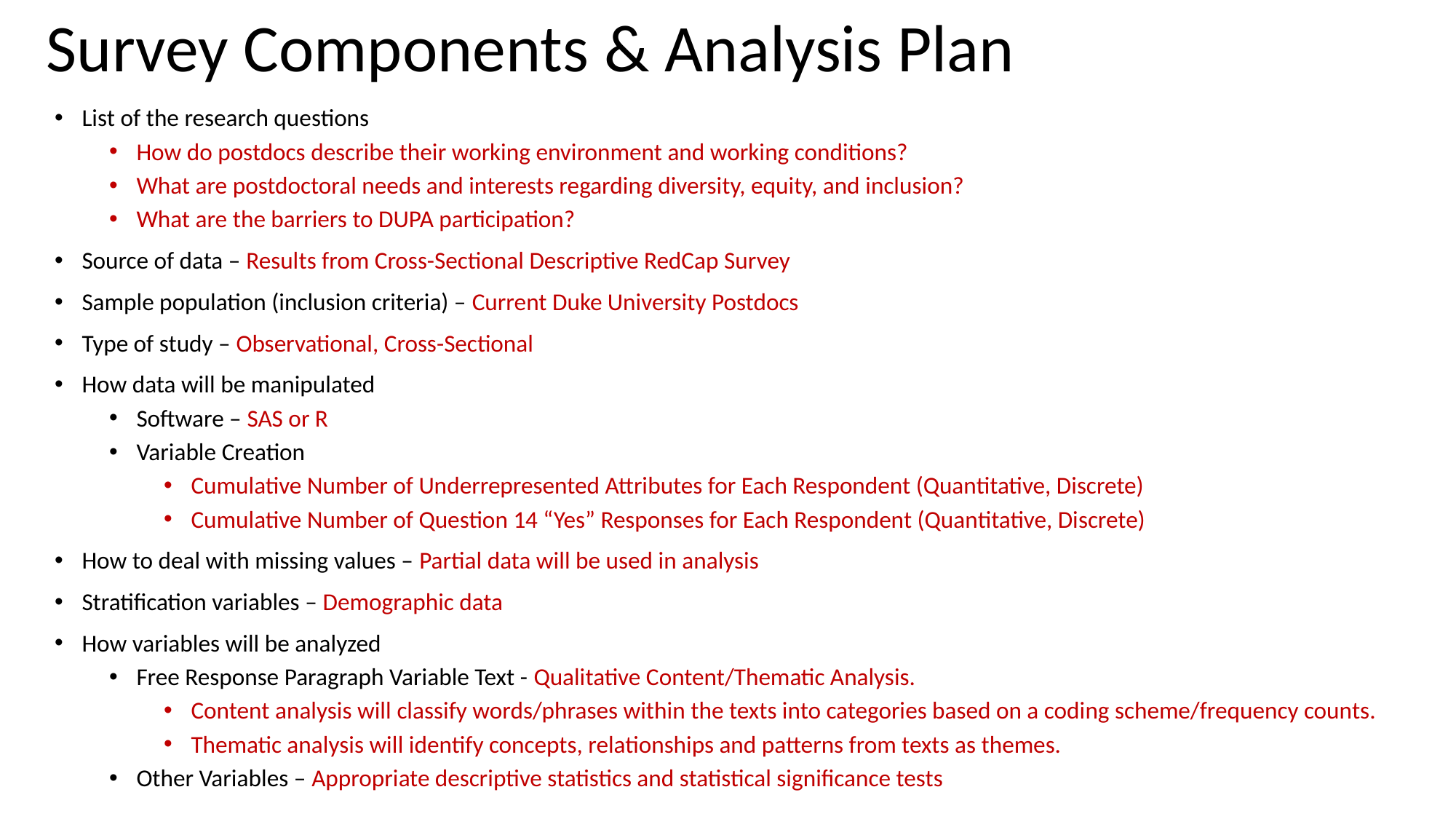

# Survey Components & Analysis Plan
List of the research questions
How do postdocs describe their working environment and working conditions?
What are postdoctoral needs and interests regarding diversity, equity, and inclusion?
What are the barriers to DUPA participation?
Source of data – Results from Cross-Sectional Descriptive RedCap Survey
Sample population (inclusion criteria) – Current Duke University Postdocs
Type of study – Observational, Cross-Sectional
How data will be manipulated
Software – SAS or R
Variable Creation
Cumulative Number of Underrepresented Attributes for Each Respondent (Quantitative, Discrete)
Cumulative Number of Question 14 “Yes” Responses for Each Respondent (Quantitative, Discrete)
How to deal with missing values – Partial data will be used in analysis
Stratification variables – Demographic data
How variables will be analyzed
Free Response Paragraph Variable Text - Qualitative Content/Thematic Analysis.
Content analysis will classify words/phrases within the texts into categories based on a coding scheme/frequency counts.
Thematic analysis will identify concepts, relationships and patterns from texts as themes.
Other Variables – Appropriate descriptive statistics and statistical significance tests